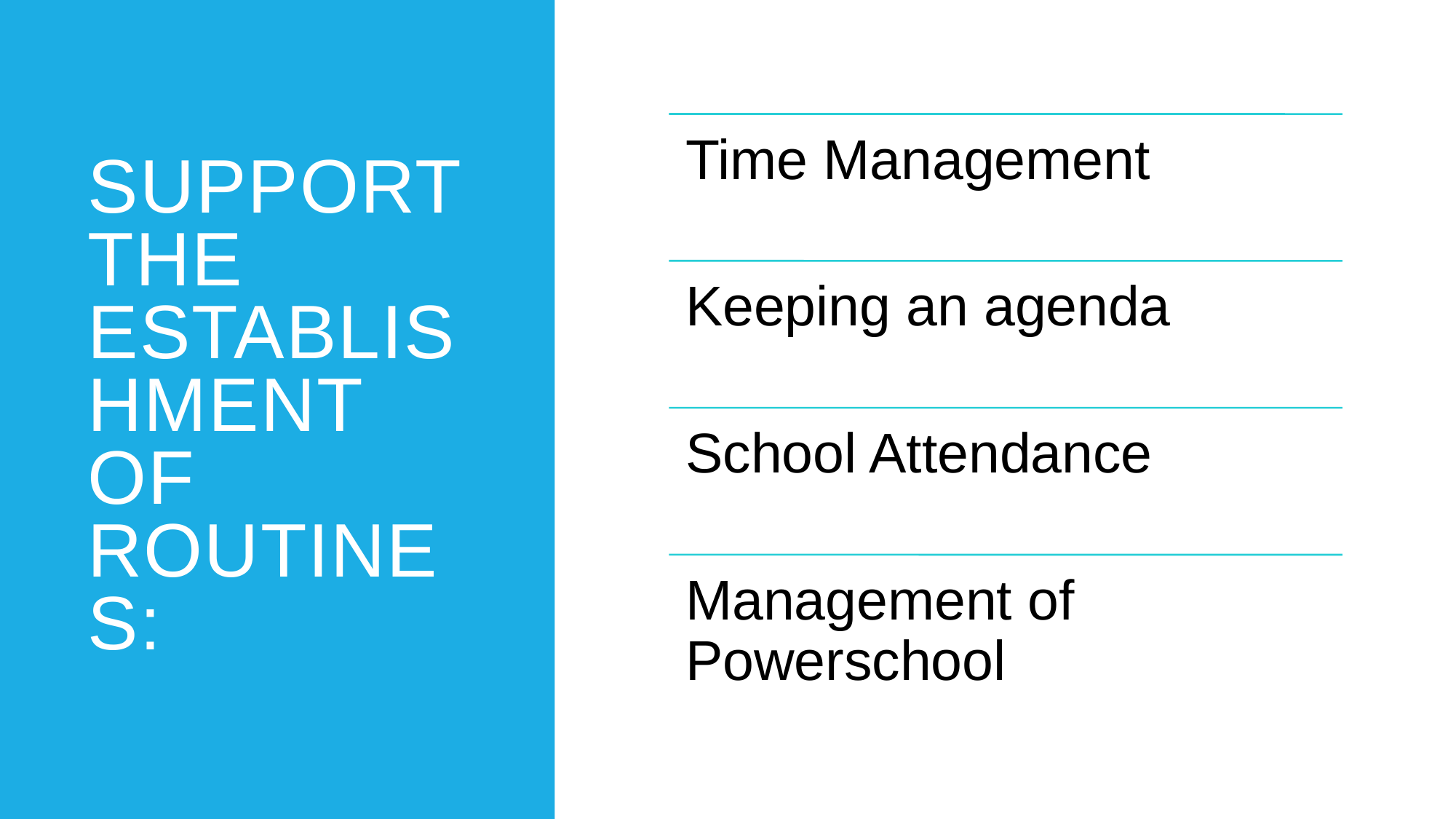

# Support the establishment of routines:
Time Management
Keeping an agenda
School Attendance
Management of Powerschool